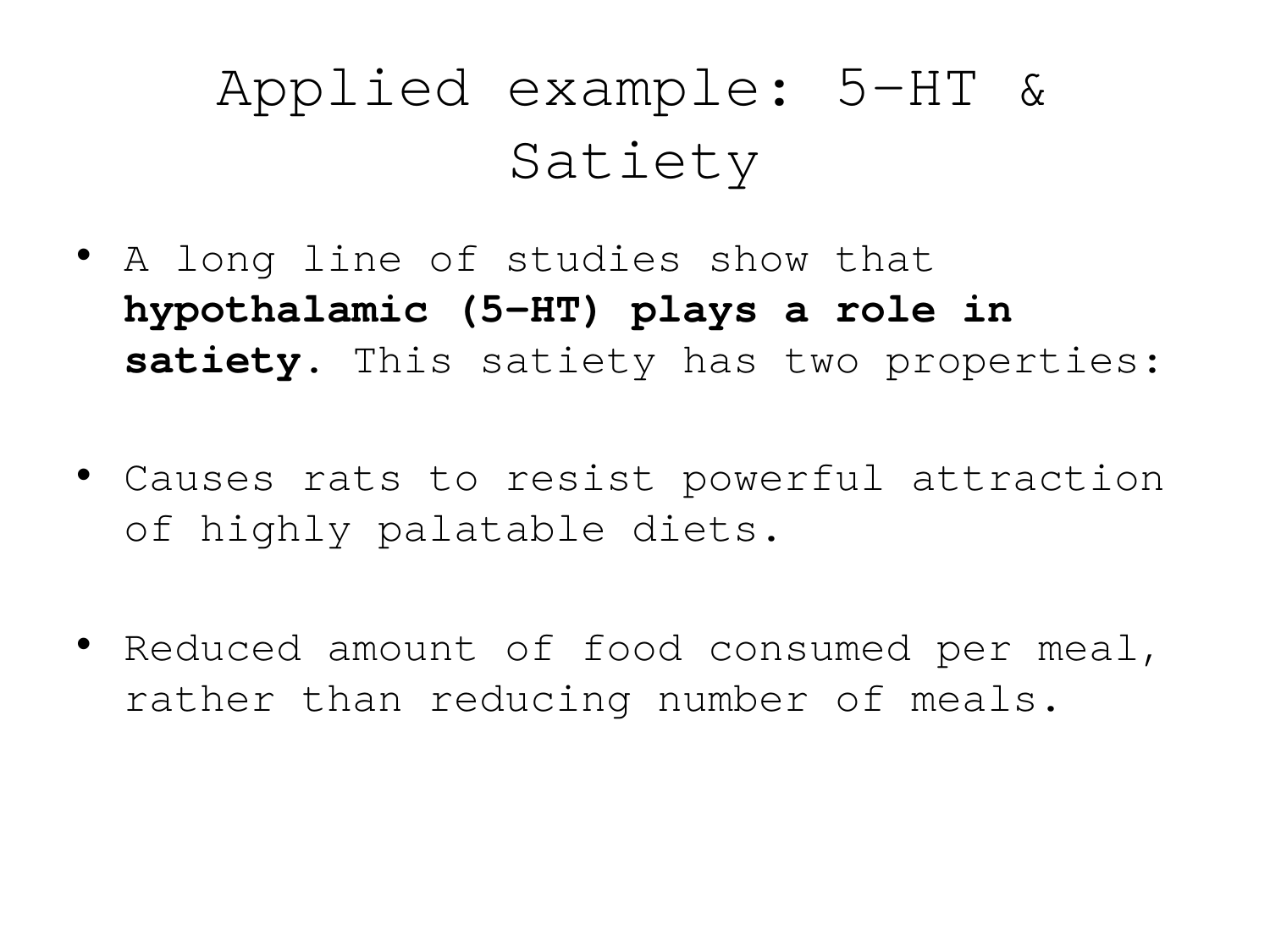

# Applied example: 5-HT & Satiety
A long line of studies show that hypothalamic (5-HT) plays a role in satiety. This satiety has two properties:

Causes rats to resist powerful attraction of highly palatable diets.

Reduced amount of food consumed per meal, rather than reducing number of meals.